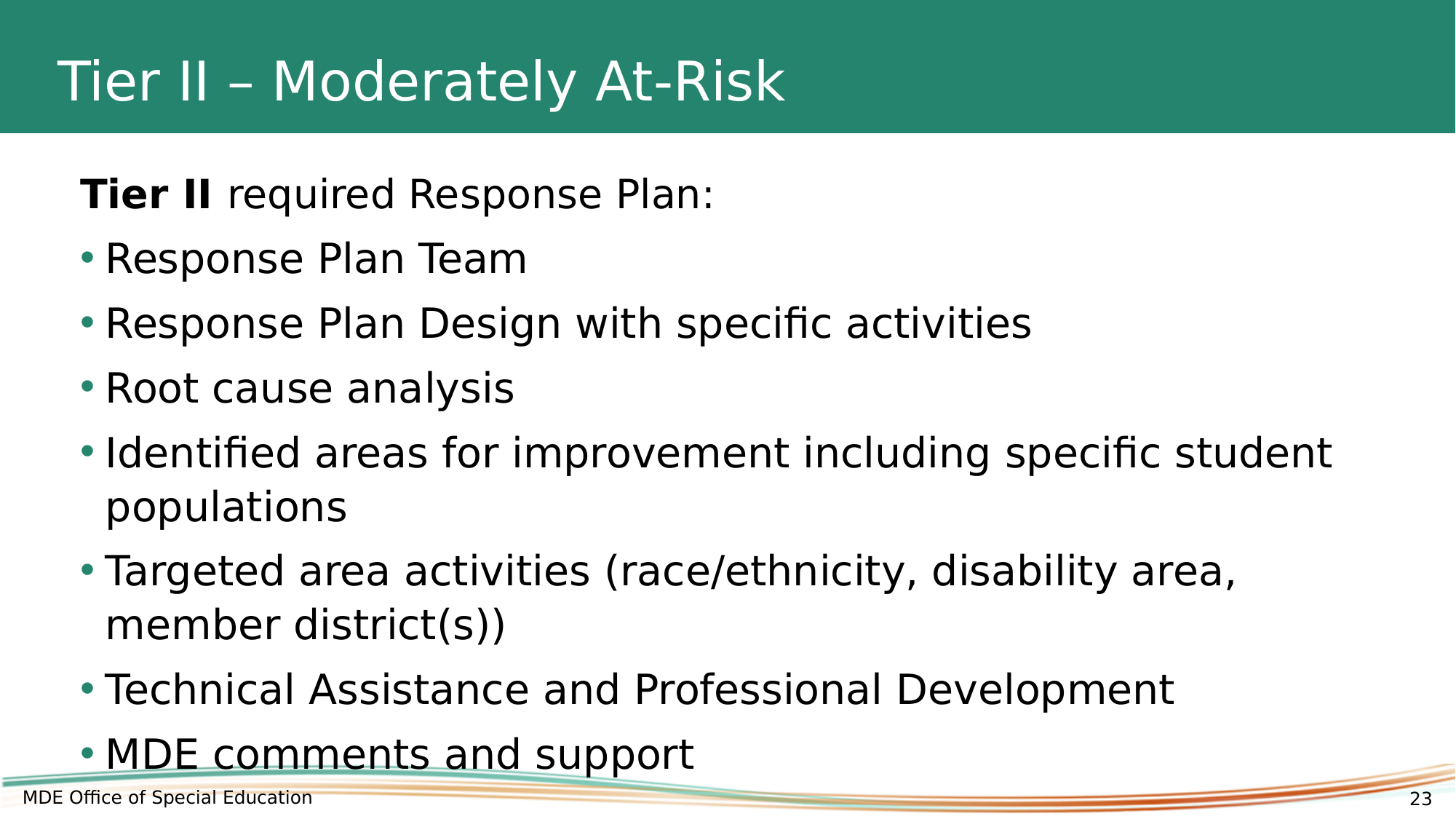

# Tier II – Moderately At-Risk
Tier II required Response Plan:
Response Plan Team
Response Plan Design with specific activities
Root cause analysis
Identified areas for improvement including specific student populations
Targeted area activities (race/ethnicity, disability area, member district(s))
Technical Assistance and Professional Development
MDE comments and support
MDE Office of Special Education
23